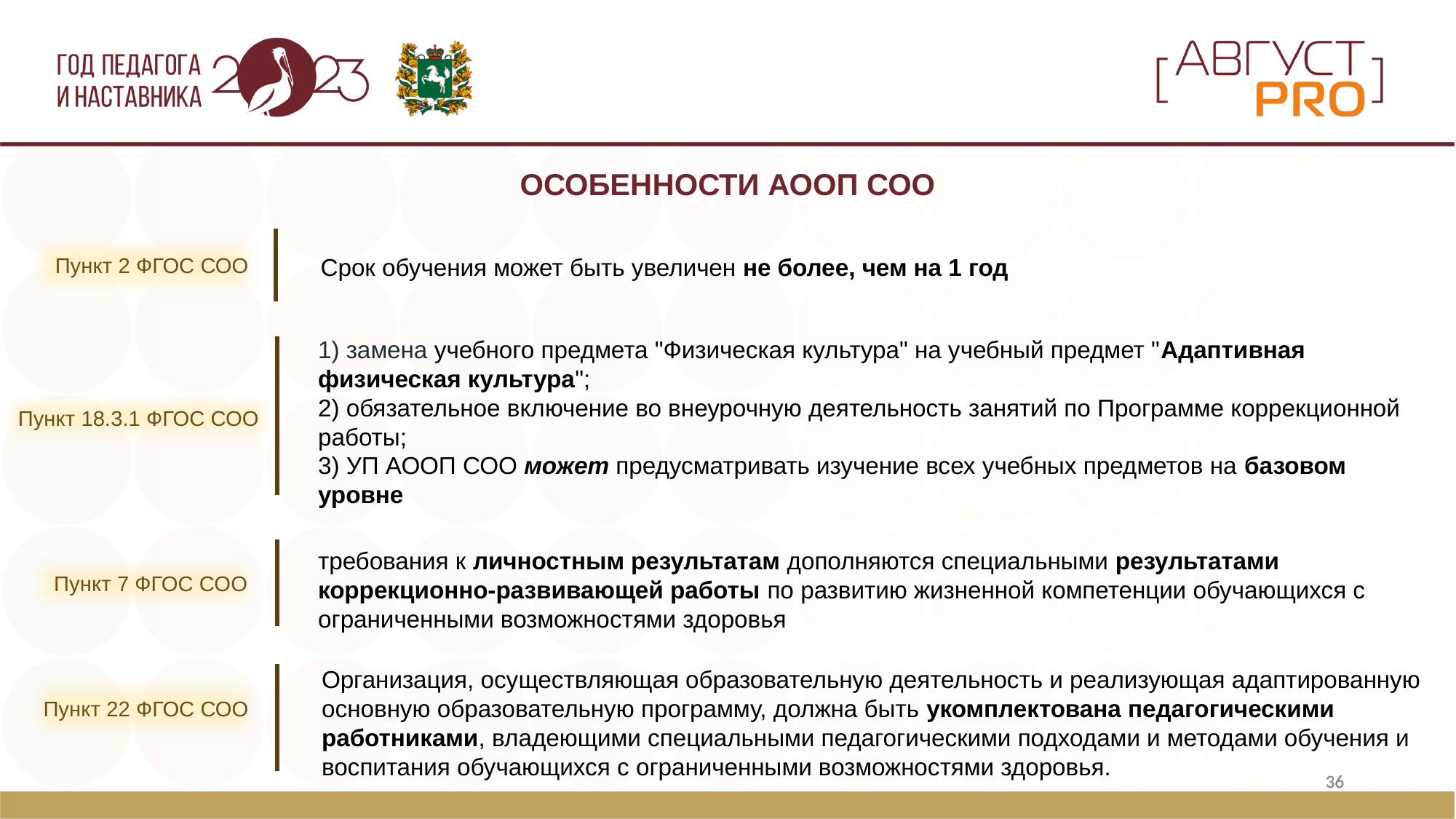

ОСОБЕННОСТИ АООП СОО
Пункт 2 ФГОС СОО
Срок обучения может быть увеличен не более, чем на 1 год
1) замена учебного предмета "Физическая культура" на учебный предмет "Адаптивная физическая культура";
2) обязательное включение во внеурочную деятельность занятий по Программе коррекционной работы;
3) УП АООП СОО может предусматривать изучение всех учебных предметов на базовом уровне
Пункт 18.3.1 ФГОС СОО
требования к личностным результатам дополняются специальными результатами коррекционно-развивающей работы по развитию жизненной компетенции обучающихся с ограниченными возможностями здоровья
Пункт 7 ФГОС СОО
Организация, осуществляющая образовательную деятельность и реализующая адаптированную основную образовательную программу, должна быть укомплектована педагогическими работниками, владеющими специальными педагогическими подходами и методами обучения и воспитания обучающихся с ограниченными возможностями здоровья.
Пункт 22 ФГОС СОО
36
36
36